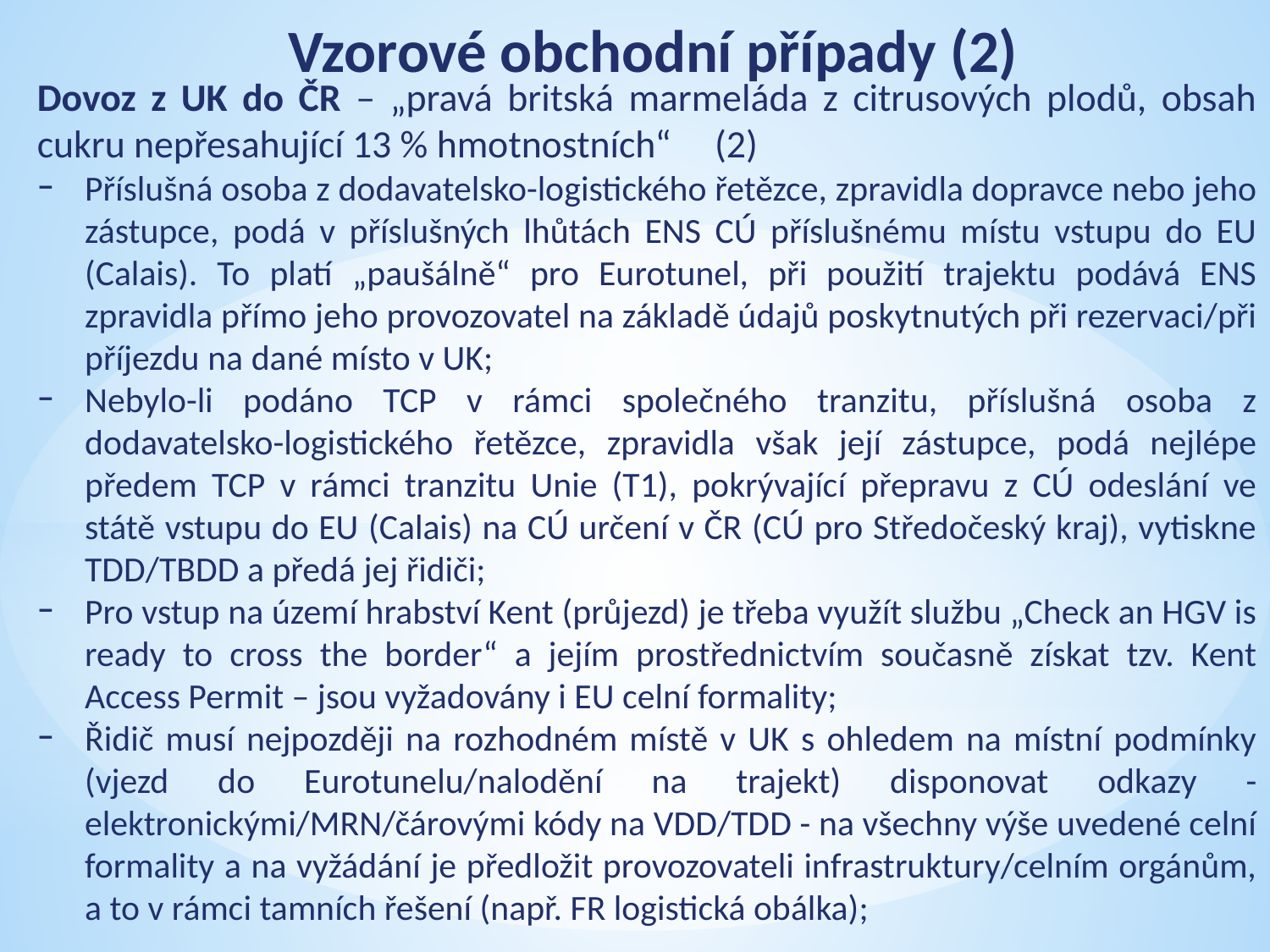

# Vzorové obchodní případy (2)
Dovoz z UK do ČR – „pravá britská marmeláda z citrusových plodů, obsah cukru nepřesahující 13 % hmotnostních“     (2)
Příslušná osoba z dodavatelsko-logistického řetězce, zpravidla dopravce nebo jeho zástupce, podá v příslušných lhůtách ENS CÚ příslušnému místu vstupu do EU (Calais). To platí „paušálně“ pro Eurotunel, při použití trajektu podává ENS zpravidla přímo jeho provozovatel na základě údajů poskytnutých při rezervaci/při příjezdu na dané místo v UK;
Nebylo-li podáno TCP v rámci společného tranzitu, příslušná osoba z dodavatelsko-logistického řetězce, zpravidla však její zástupce, podá nejlépe předem TCP v rámci tranzitu Unie (T1), pokrývající přepravu z CÚ odeslání ve státě vstupu do EU (Calais) na CÚ určení v ČR (CÚ pro Středočeský kraj), vytiskne TDD/TBDD a předá jej řidiči;
Pro vstup na území hrabství Kent (průjezd) je třeba využít službu „Check an HGV is ready to cross the border“ a jejím prostřednictvím současně získat tzv. Kent Access Permit – jsou vyžadovány i EU celní formality;
Řidič musí nejpozději na rozhodném místě v UK s ohledem na místní podmínky (vjezd do Eurotunelu/nalodění na trajekt) disponovat odkazy - elektronickými/MRN/čárovými kódy na VDD/TDD - na všechny výše uvedené celní formality a na vyžádání je předložit provozovateli infrastruktury/celním orgánům, a to v rámci tamních řešení (např. FR logistická obálka);